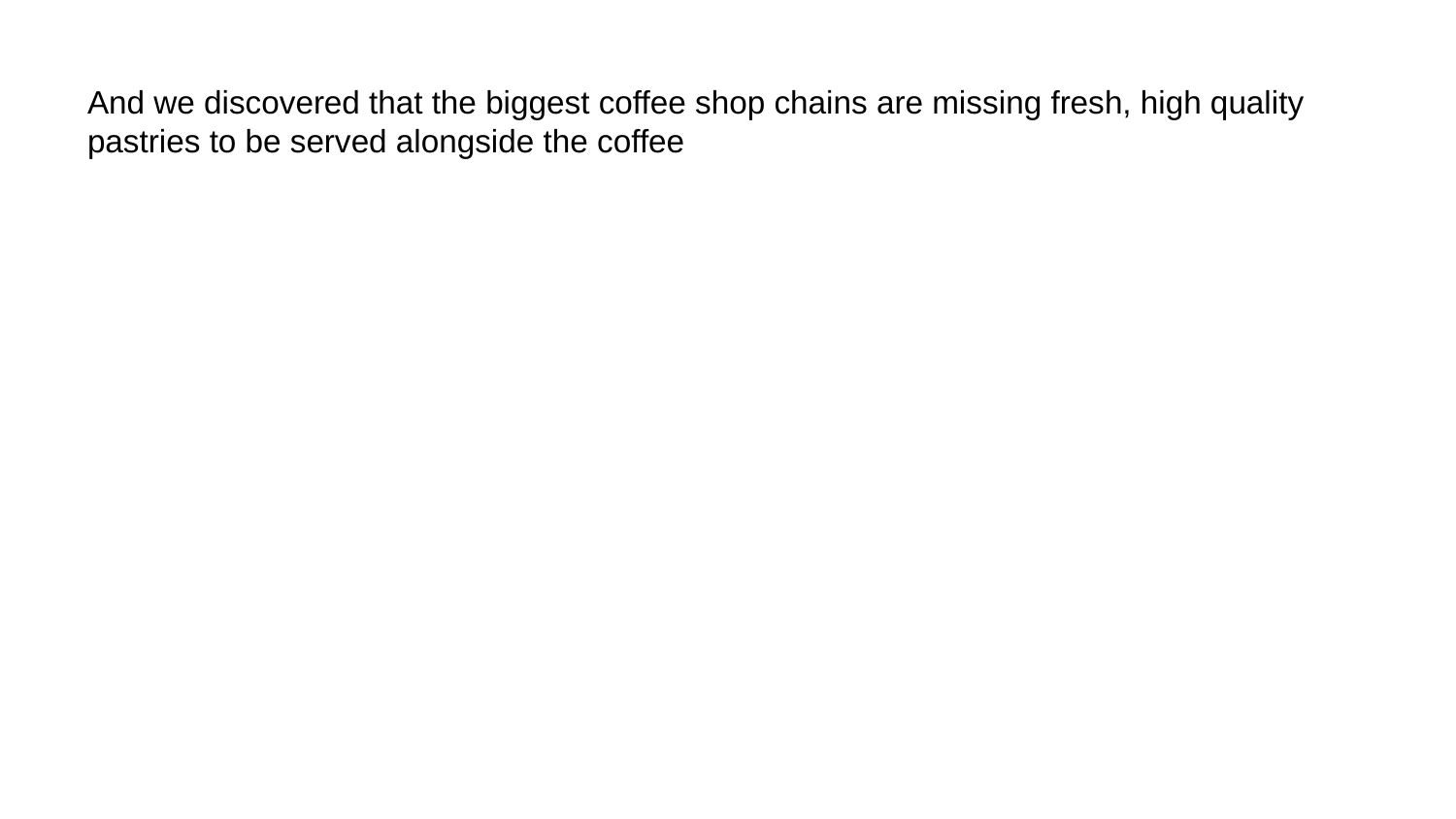

# And we discovered that the biggest coffee shop chains are missing fresh, high quality pastries to be served alongside the coffee